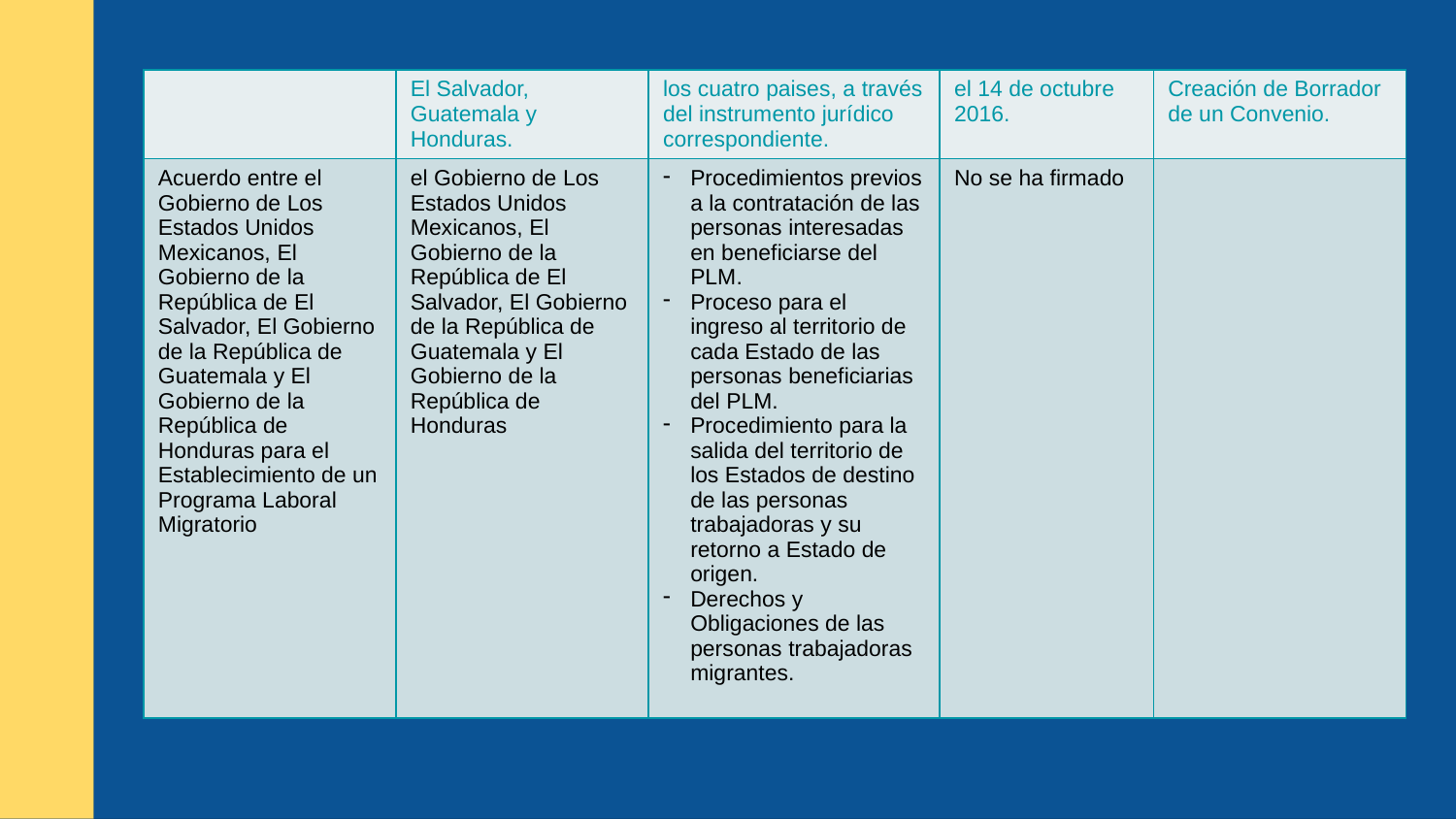

|  | El Salvador, Guatemala y Honduras. | los cuatro paises, a través del instrumento jurídico correspondiente. | el 14 de octubre 2016. | Creación de Borrador de un Convenio. |
| --- | --- | --- | --- | --- |
| Acuerdo entre el Gobierno de Los Estados Unidos Mexicanos, El Gobierno de la República de El Salvador, El Gobierno de la República de Guatemala y El Gobierno de la República de Honduras para el Establecimiento de un Programa Laboral Migratorio | el Gobierno de Los Estados Unidos Mexicanos, El Gobierno de la República de El Salvador, El Gobierno de la República de Guatemala y El Gobierno de la República de Honduras | Procedimientos previos a la contratación de las personas interesadas en beneficiarse del PLM. Proceso para el ingreso al territorio de cada Estado de las personas beneficiarias del PLM. Procedimiento para la salida del territorio de los Estados de destino de las personas trabajadoras y su retorno a Estado de origen. Derechos y Obligaciones de las personas trabajadoras migrantes. | No se ha firmado |  |